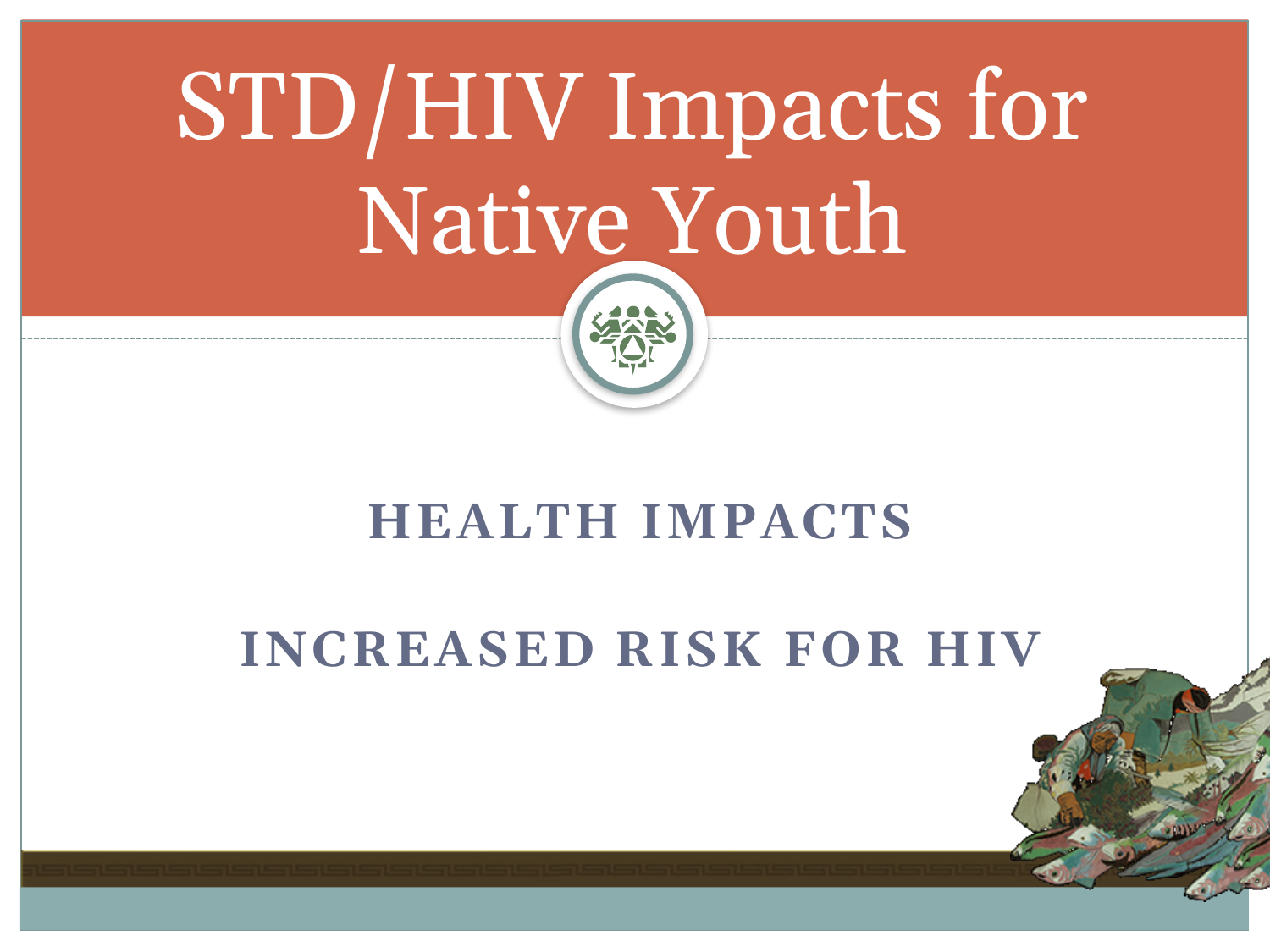

# STD/HIV Impacts for Native Youth
Health Impacts
Increased Risk for HIV